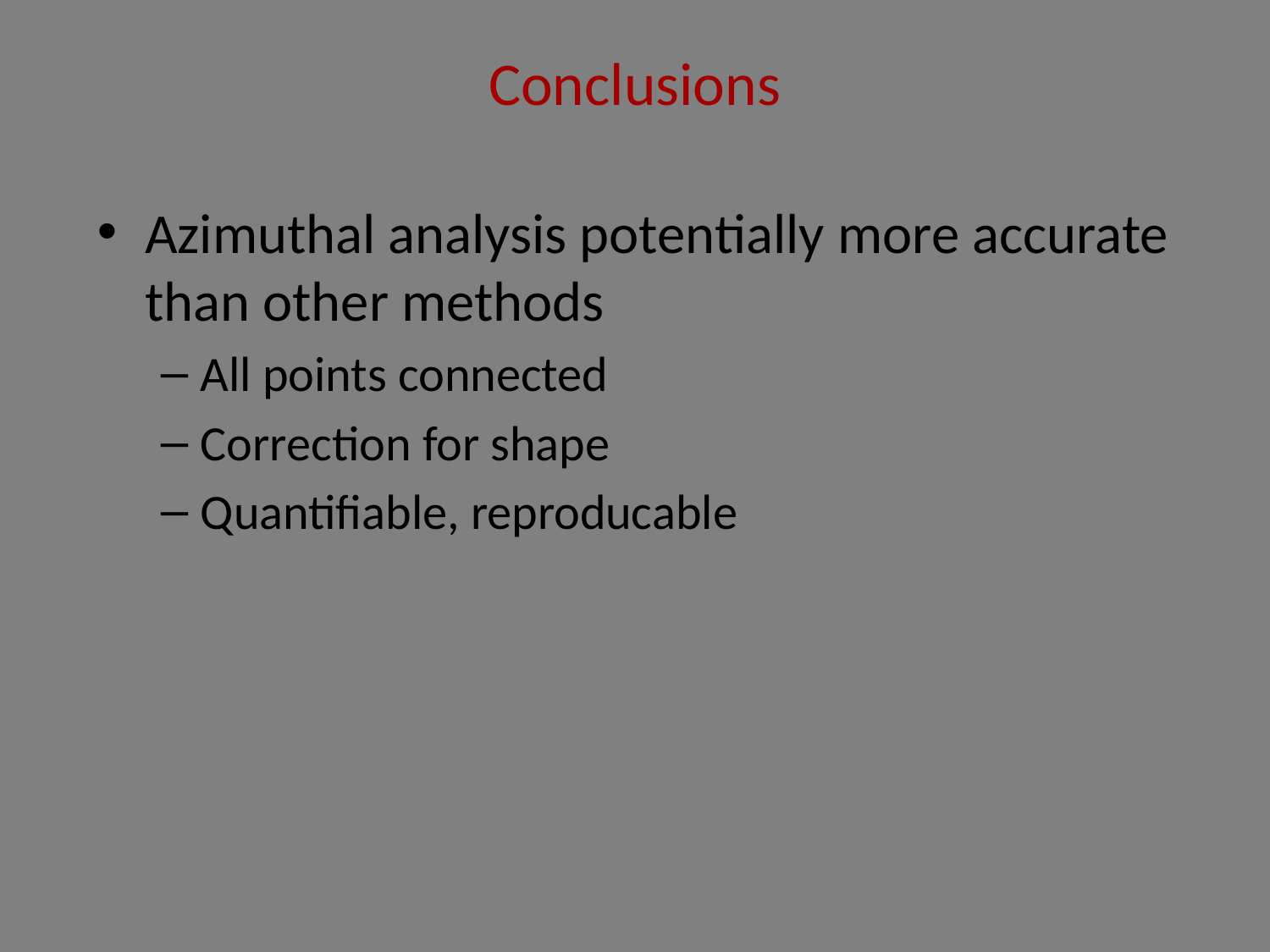

# Conclusions
Azimuthal analysis potentially more accurate than other methods
All points connected
Correction for shape
Quantifiable, reproducable